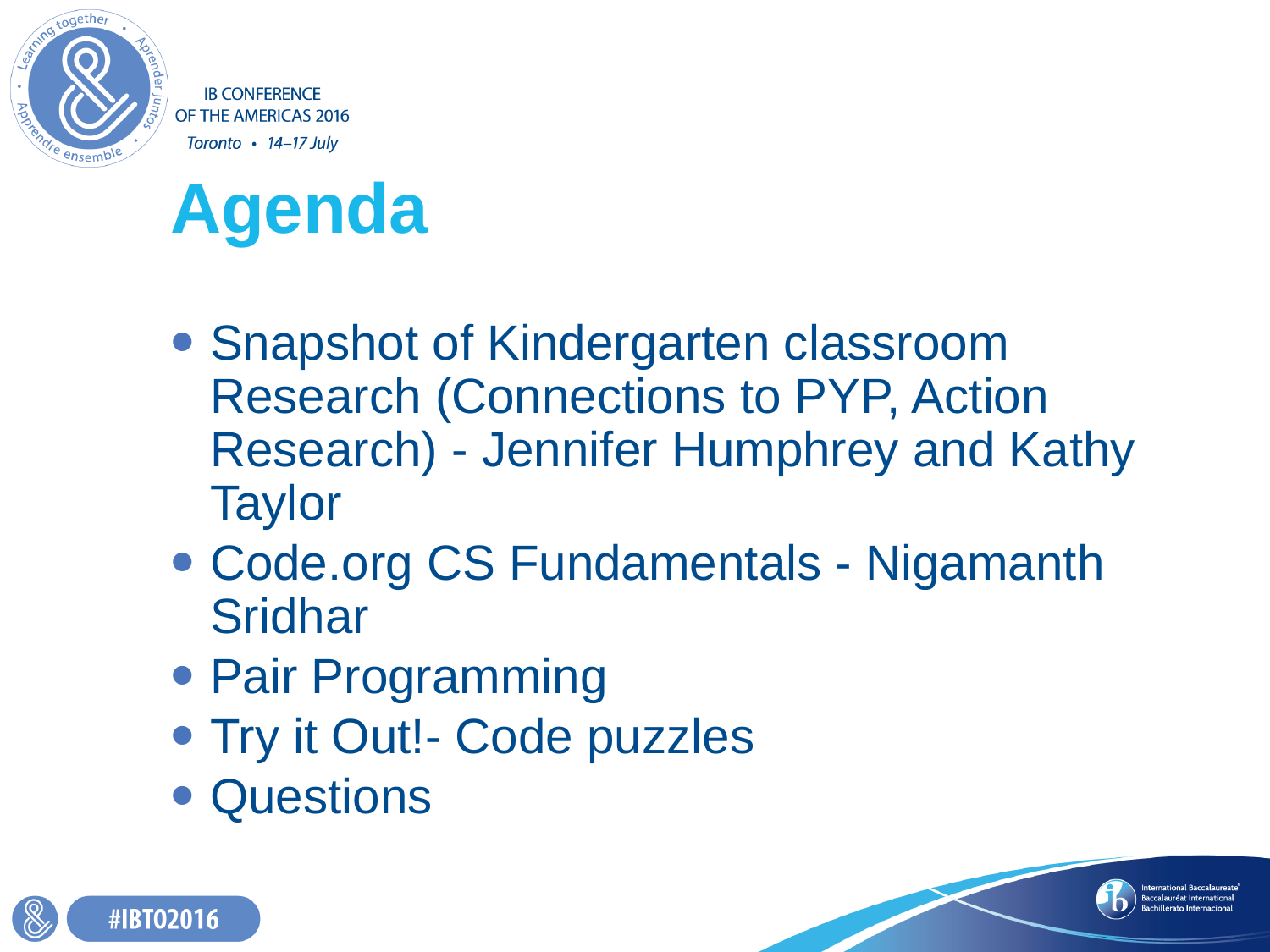

# Agenda
Snapshot of Kindergarten classroom Research (Connections to PYP, Action Research) - Jennifer Humphrey and Kathy Taylor
Code.org CS Fundamentals - Nigamanth Sridhar
Pair Programming
Try it Out!- Code puzzles
Questions